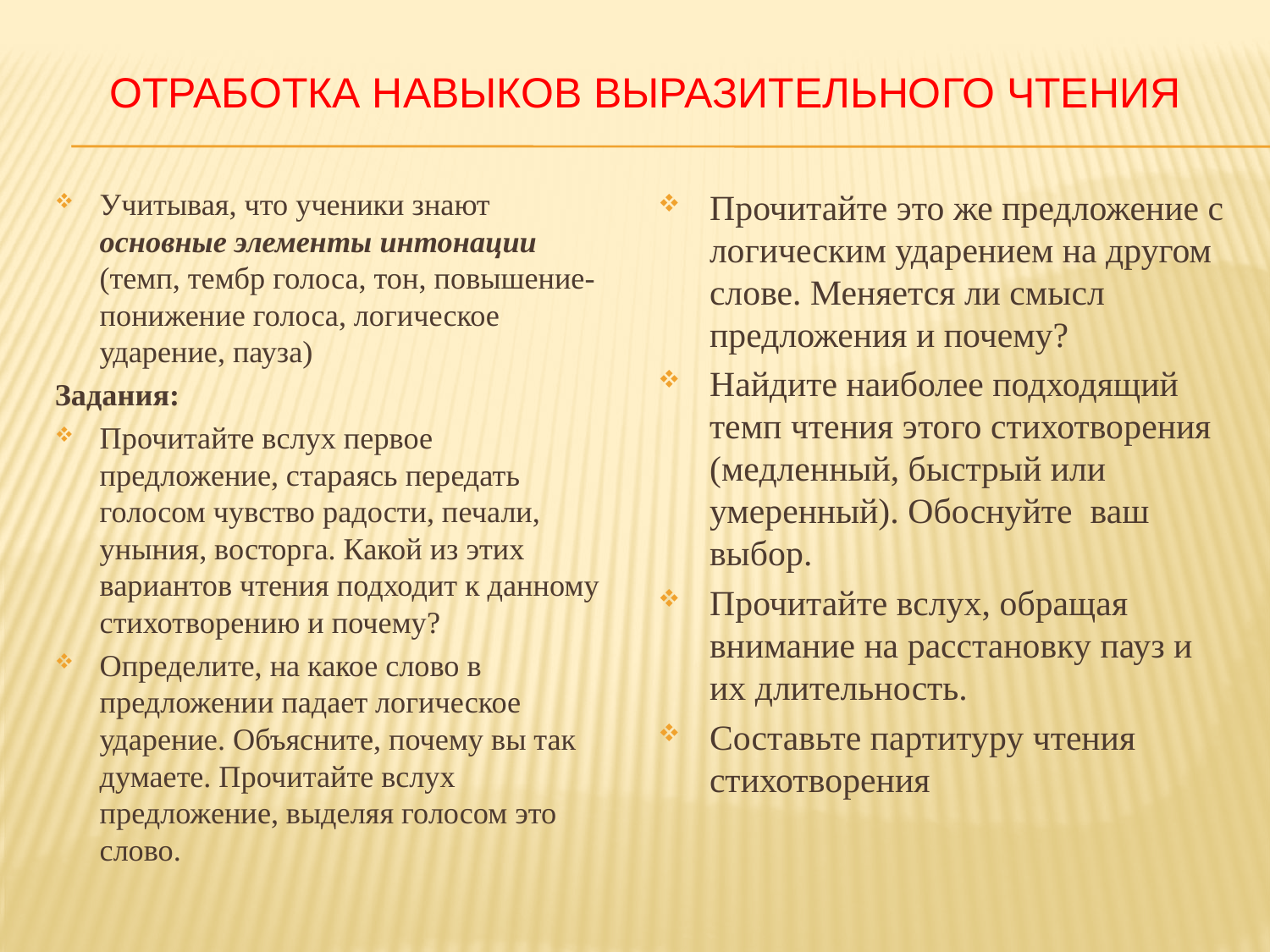

# Отработка навыков выразительного чтения
Учитывая, что ученики знают основные элементы интонации (темп, тембр голоса, тон, повышение-понижение голоса, логическое ударение, пауза)
Задания:
Прочитайте вслух первое предложение, стараясь передать голосом чувство радости, печали, уныния, восторга. Какой из этих вариантов чтения подходит к данному стихотворению и почему?
Определите, на какое слово в предложении падает логическое ударение. Объясните, почему вы так думаете. Прочитайте вслух предложение, выделяя голосом это слово.

Прочитайте это же предложение с логическим ударением на другом слове. Меняется ли смысл предложения и почему?
Найдите наиболее подходящий темп чтения этого стихотворения (медленный, быстрый или умеренный). Обоснуйте  ваш выбор.
Прочитайте вслух, обращая внимание на расстановку пауз и их длительность.
Составьте партитуру чтения стихотворения